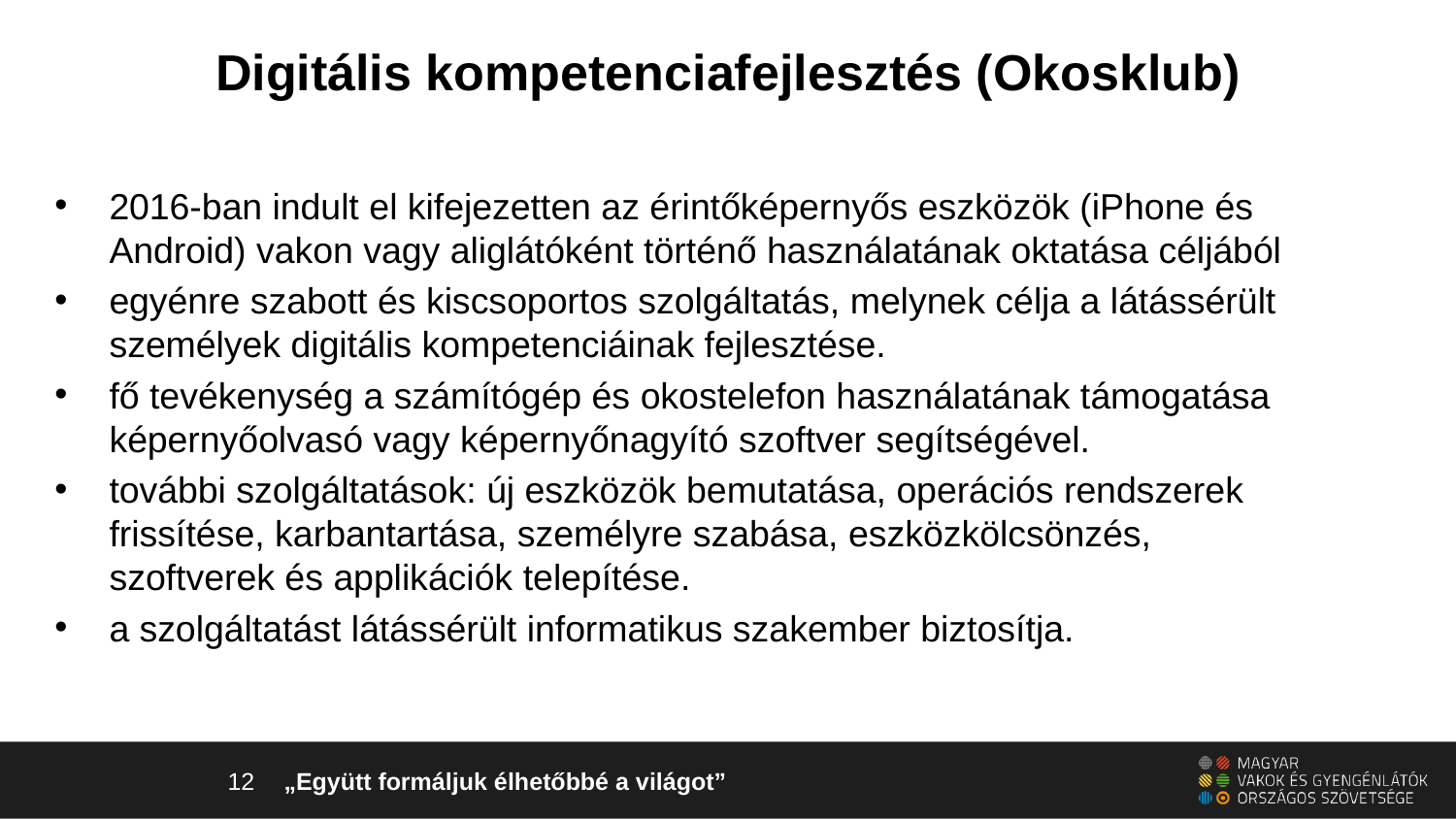

# Digitális kompetenciafejlesztés (Okosklub)
2016-ban indult el kifejezetten az érintőképernyős eszközök (iPhone és Android) vakon vagy aliglátóként történő használatának oktatása céljából
egyénre szabott és kiscsoportos szolgáltatás, melynek célja a látássérült személyek digitális kompetenciáinak fejlesztése.
fő tevékenység a számítógép és okostelefon használatának támogatása képernyőolvasó vagy képernyőnagyító szoftver segítségével.
további szolgáltatások: új eszközök bemutatása, operációs rendszerek frissítése, karbantartása, személyre szabása, eszközkölcsönzés, szoftverek és applikációk telepítése.
a szolgáltatást látássérült informatikus szakember biztosítja.
12
„Együtt formáljuk élhetőbbé a világot”